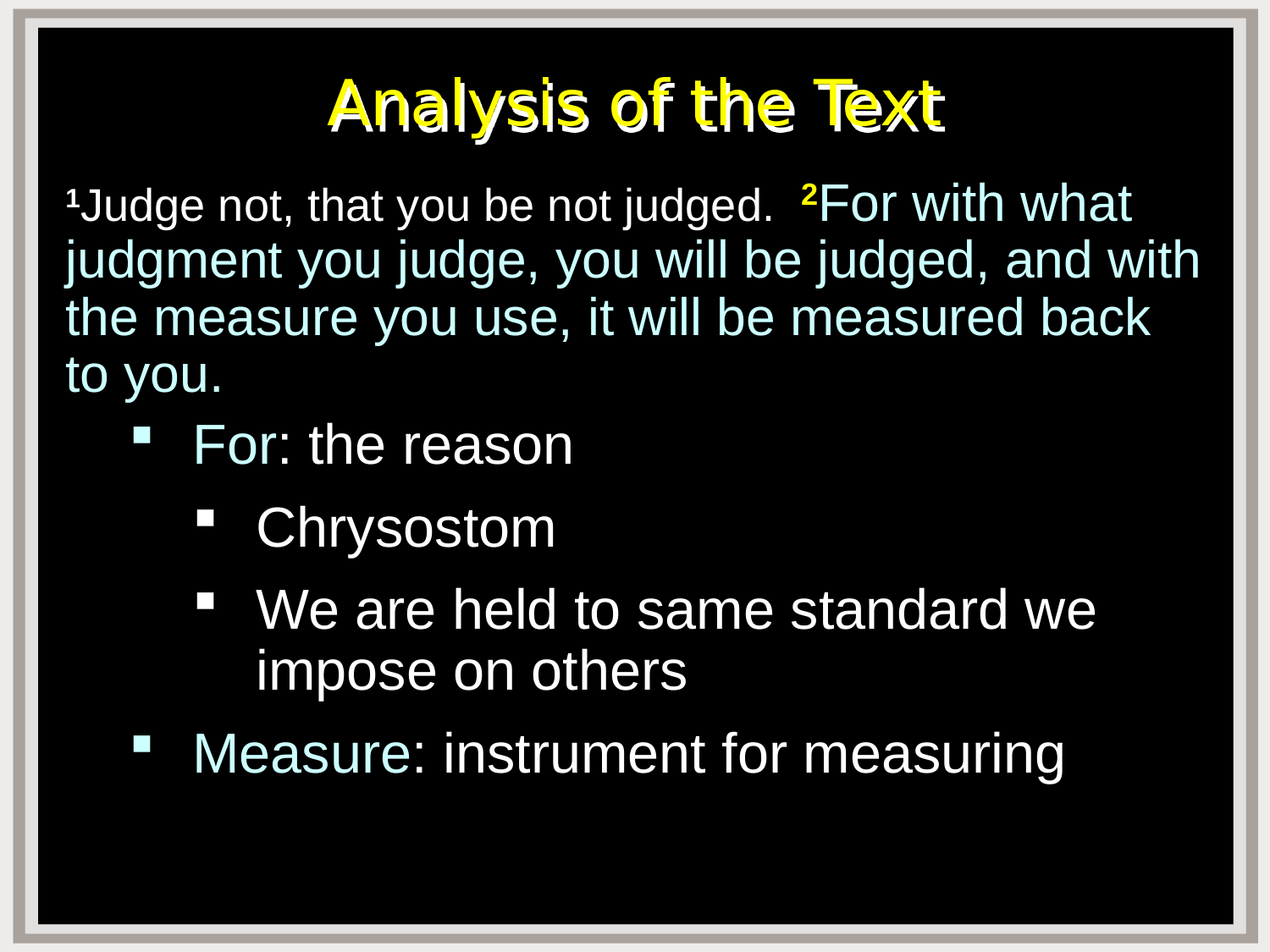

# Analysis of the Text
1Judge not, that you be not judged.  2For with what judgment you judge, you will be judged, and with the measure you use, it will be measured back to you.
For: the reason
Chrysostom
We are held to same standard we impose on others
Measure: instrument for measuring